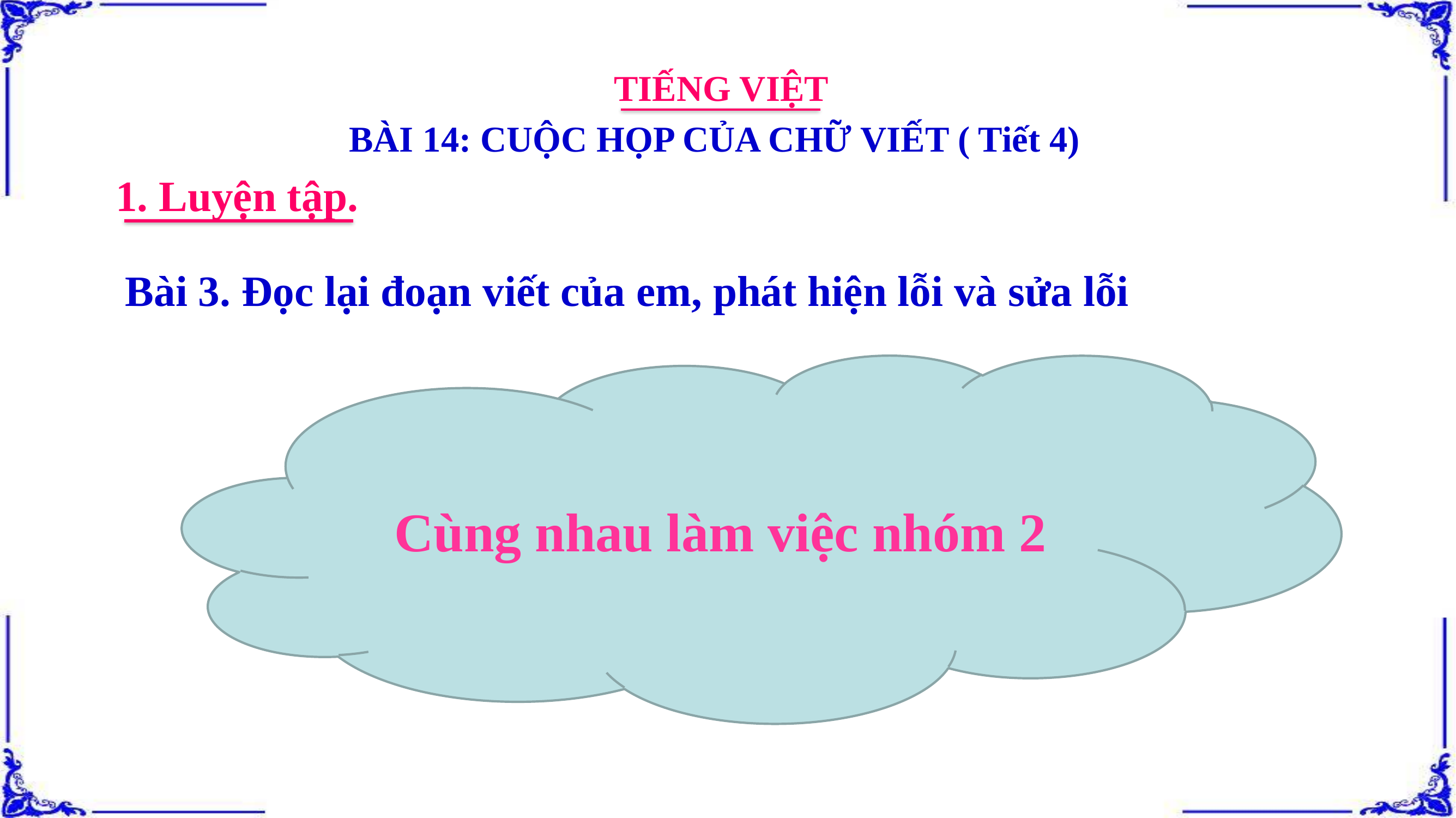

TIẾNG VIỆT
BÀI 14: CUỘC HỌP CỦA CHỮ VIẾT ( Tiết 4)
1. Luyện tập.
Bài 3. Đọc lại đoạn viết của em, phát hiện lỗi và sửa lỗi
Cùng nhau làm việc nhóm 2